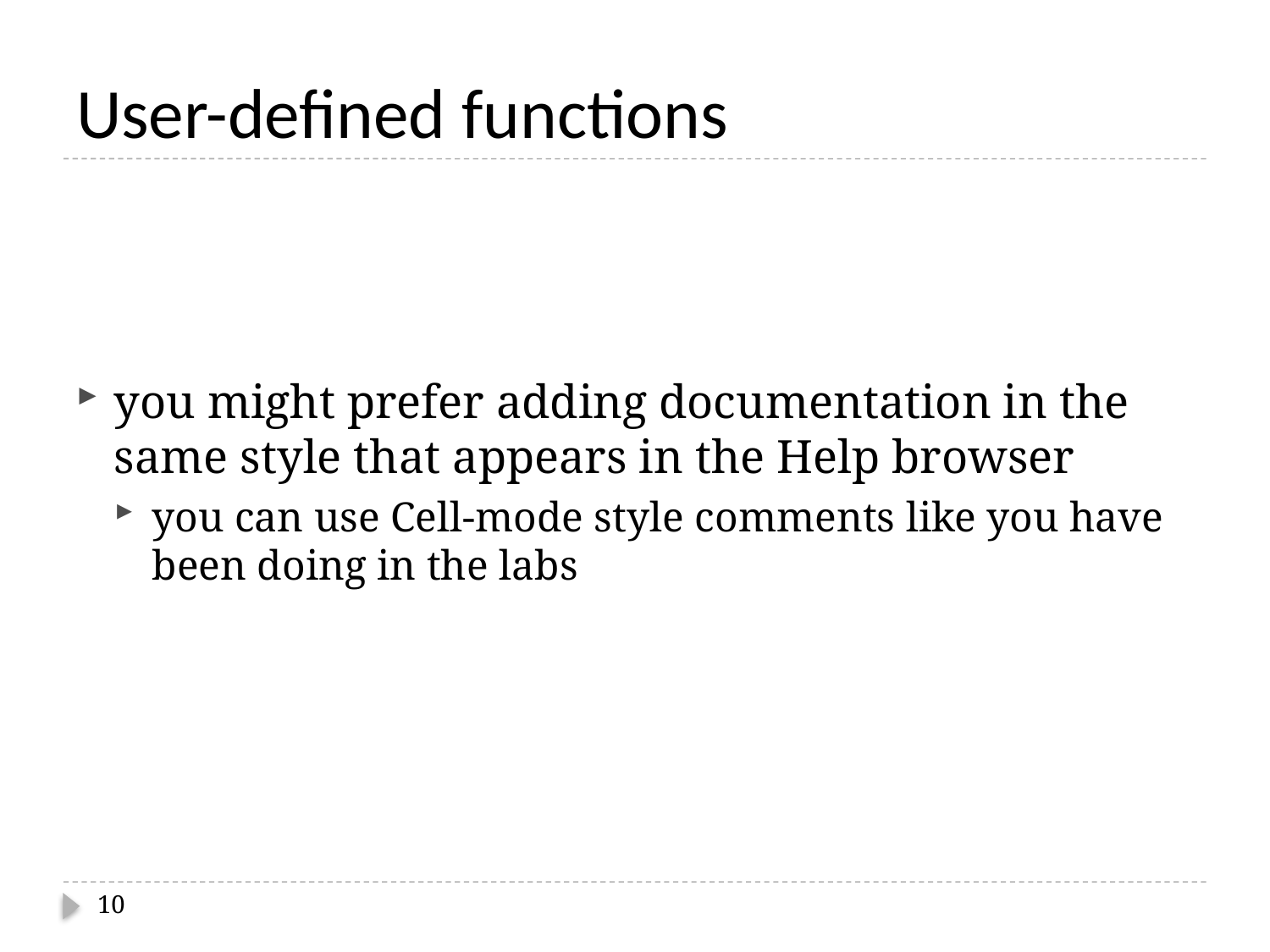

# User-defined functions

you might prefer adding documentation in the same style that appears in the Help browser
you can use Cell-mode style comments like you have been doing in the labs
10